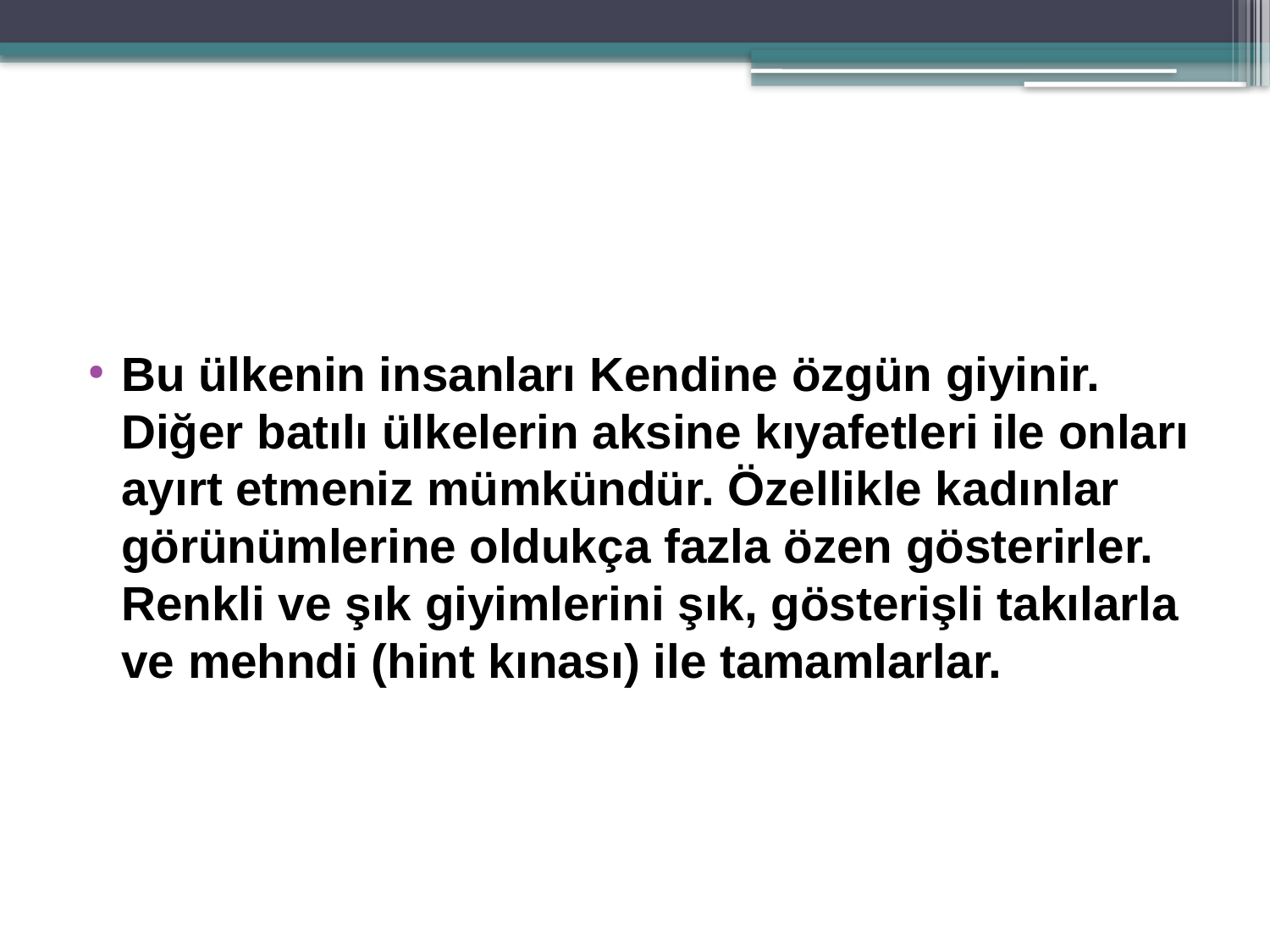

Bu ülkenin insanları Kendine özgün giyinir. Diğer batılı ülkelerin aksine kıyafetleri ile onları ayırt etmeniz mümkündür. Özellikle kadınlar görünümlerine oldukça fazla özen gösterirler. Renkli ve şık giyimlerini şık, gösterişli takılarla ve mehndi (hint kınası) ile tamamlarlar.